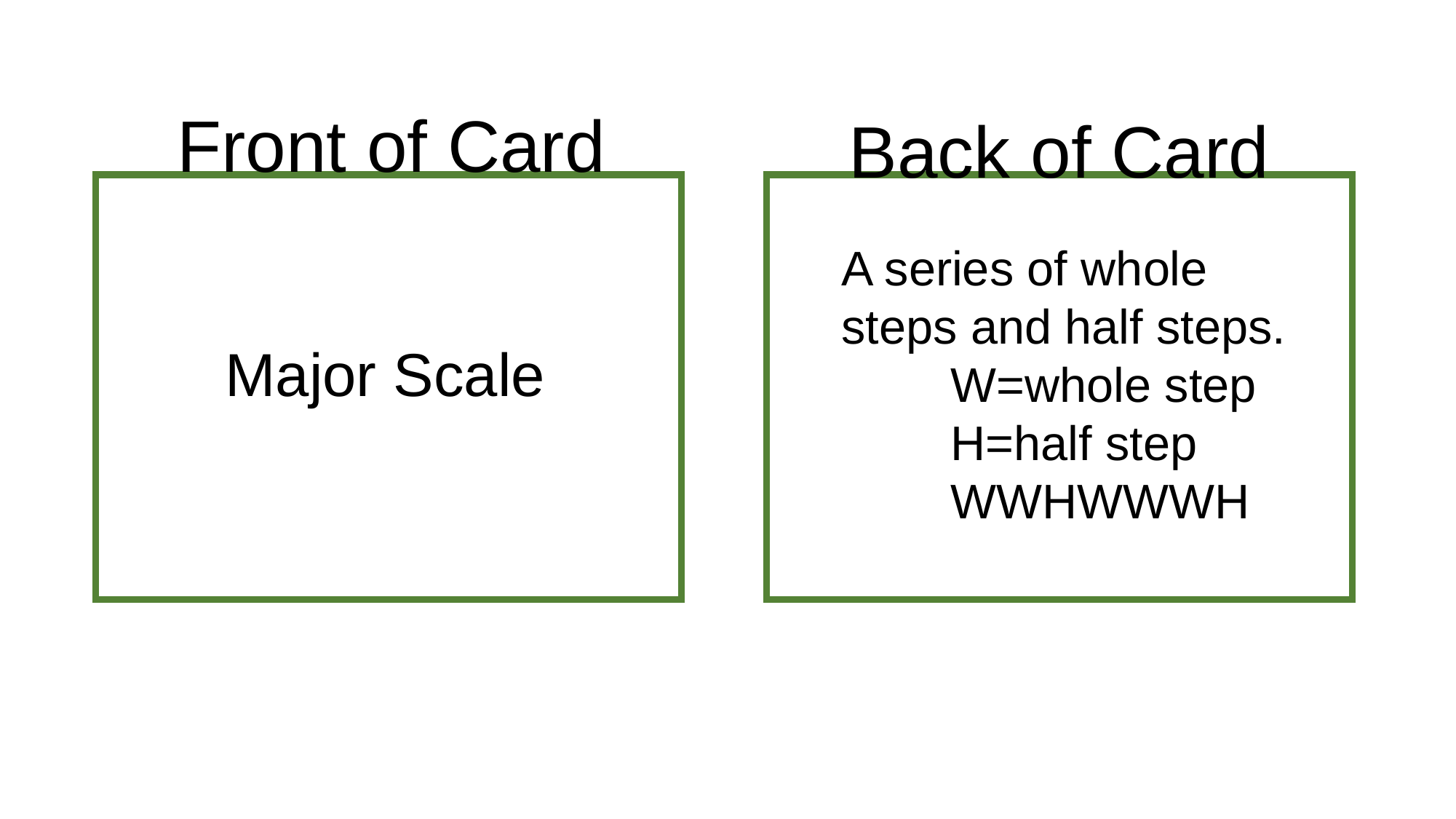

Front of Card
Back of Card

A series of whole steps and half steps.
	W=whole step
	H=half step
	WWHWWWH
Major Scale